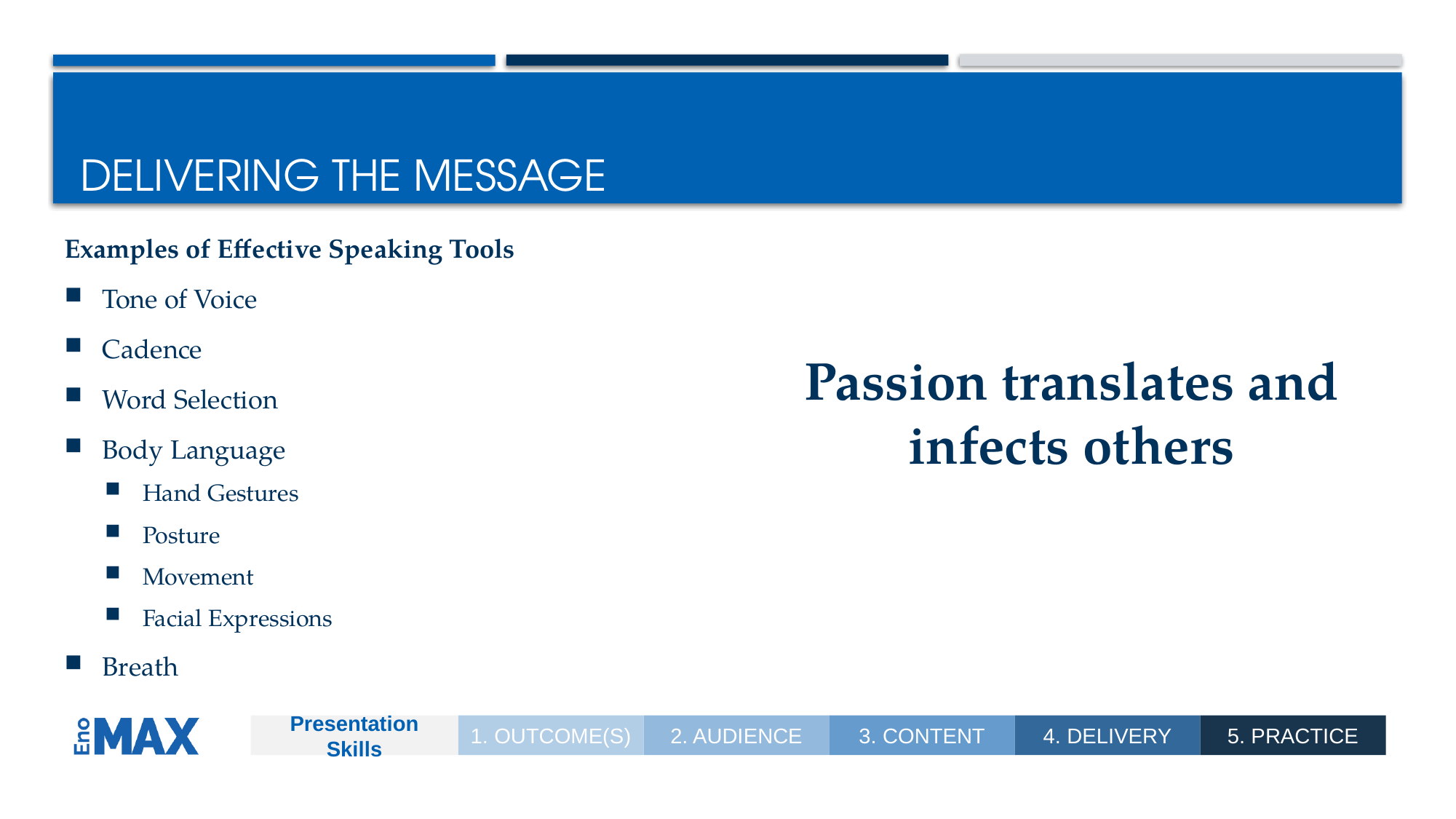

# Delivering the Message
Examples of Effective Speaking Tools
Tone of Voice
Cadence
Word Selection
Body Language
Hand Gestures
Posture
Movement
Facial Expressions
Breath

Passion translates and infects others

Presentation Skills
1. OUTCOME(S)
2. AUDIENCE
3. CONTENT
4. DELIVERY
5. PRACTICE